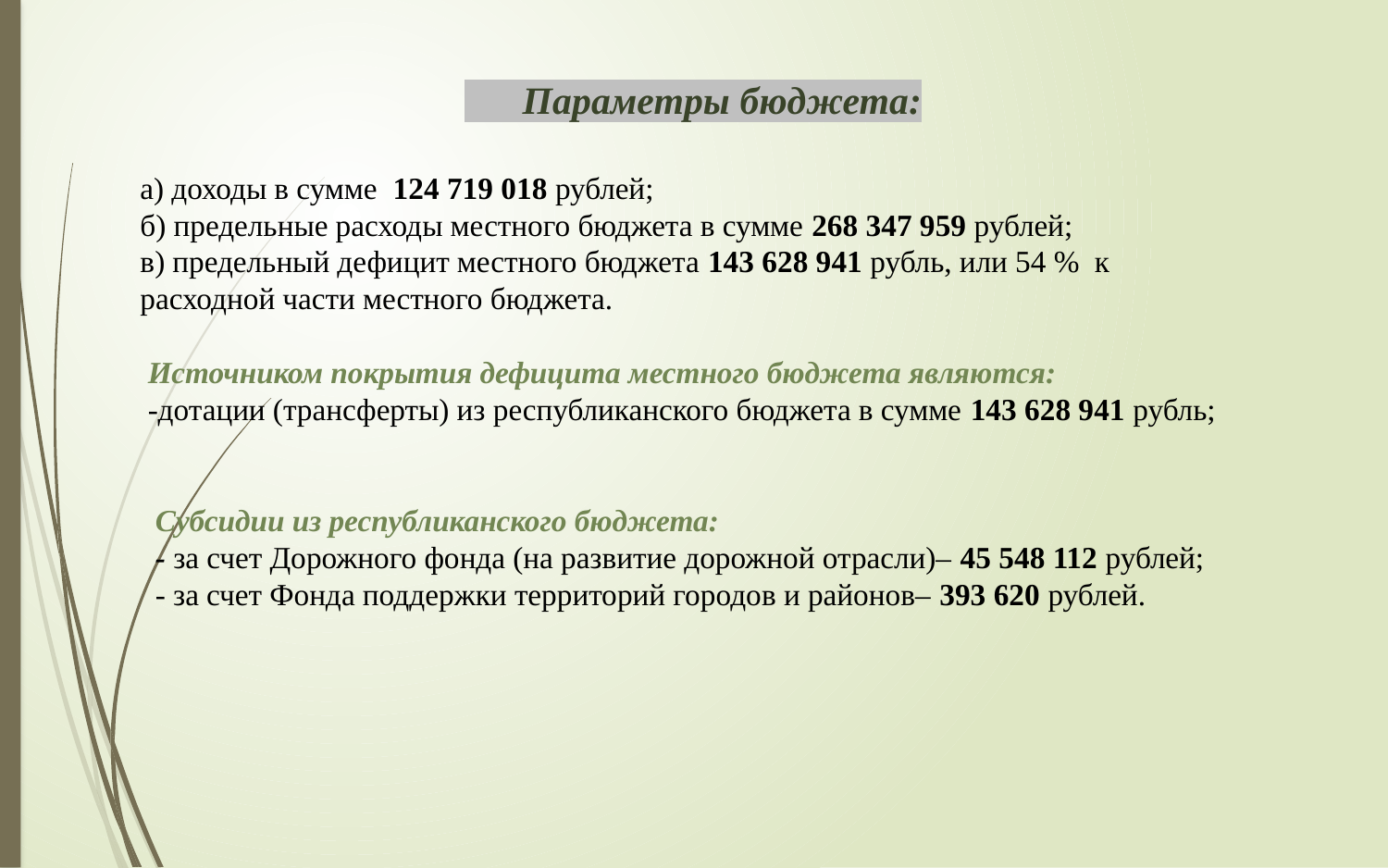

Параметры бюджета:

      а) доходы в сумме  124 719 018 рублей;
      б) предельные расходы местного бюджета в сумме 268 347 959 рублей;
      в) предельный дефицит местного бюджета 143 628 941 рубль, или 54 %  к
      расходной части местного бюджета.

       Источником покрытия дефицита местного бюджета являются:
       -дотации (трансферты) из республиканского бюджета в сумме 143 628 941 рубль;

        Субсидии из республиканского бюджета:
        - за счет Дорожного фонда (на развитие дорожной отрасли)– 45 548 112 рублей;
        - за счет Фонда поддержки территорий городов и районов– 393 620 рублей.